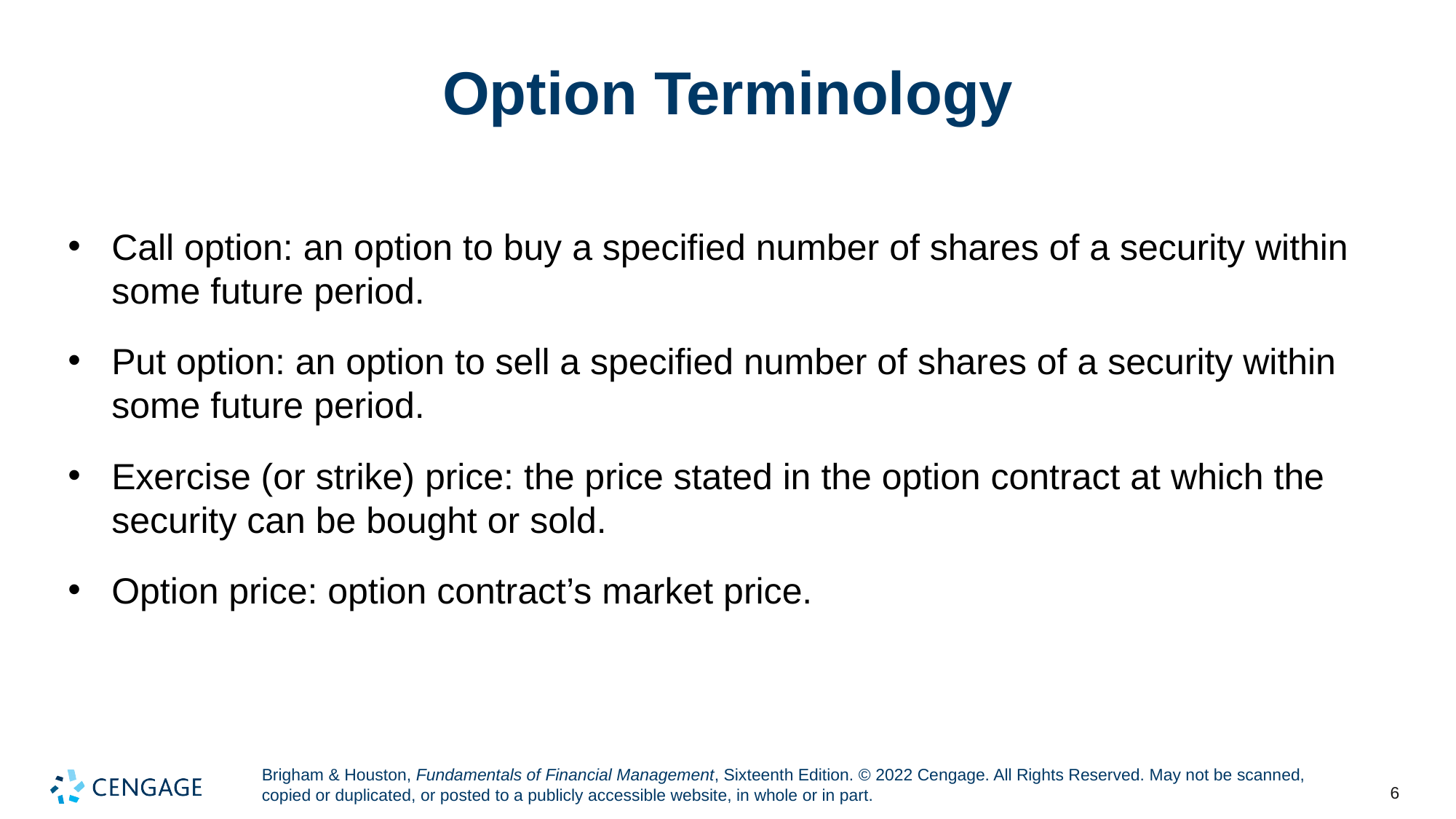

# Option Terminology
Call option: an option to buy a specified number of shares of a security within some future period.
Put option: an option to sell a specified number of shares of a security within some future period.
Exercise (or strike) price: the price stated in the option contract at which the security can be bought or sold.
Option price: option contract’s market price.